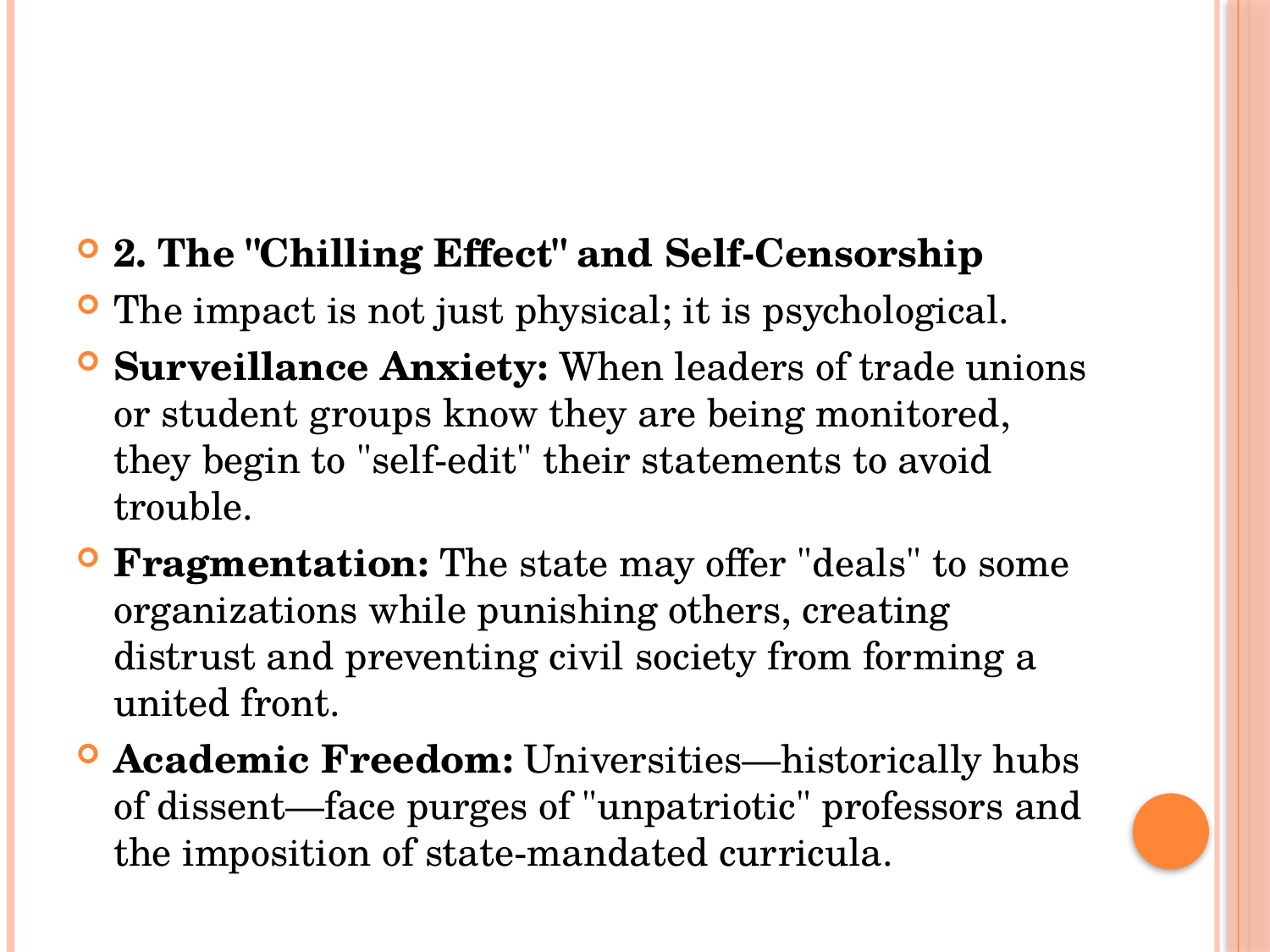

#
2. The "Chilling Effect" and Self-Censorship
The impact is not just physical; it is psychological.
Surveillance Anxiety: When leaders of trade unions or student groups know they are being monitored, they begin to "self-edit" their statements to avoid trouble.
Fragmentation: The state may offer "deals" to some organizations while punishing others, creating distrust and preventing civil society from forming a united front.
Academic Freedom: Universities—historically hubs of dissent—face purges of "unpatriotic" professors and the imposition of state-mandated curricula.